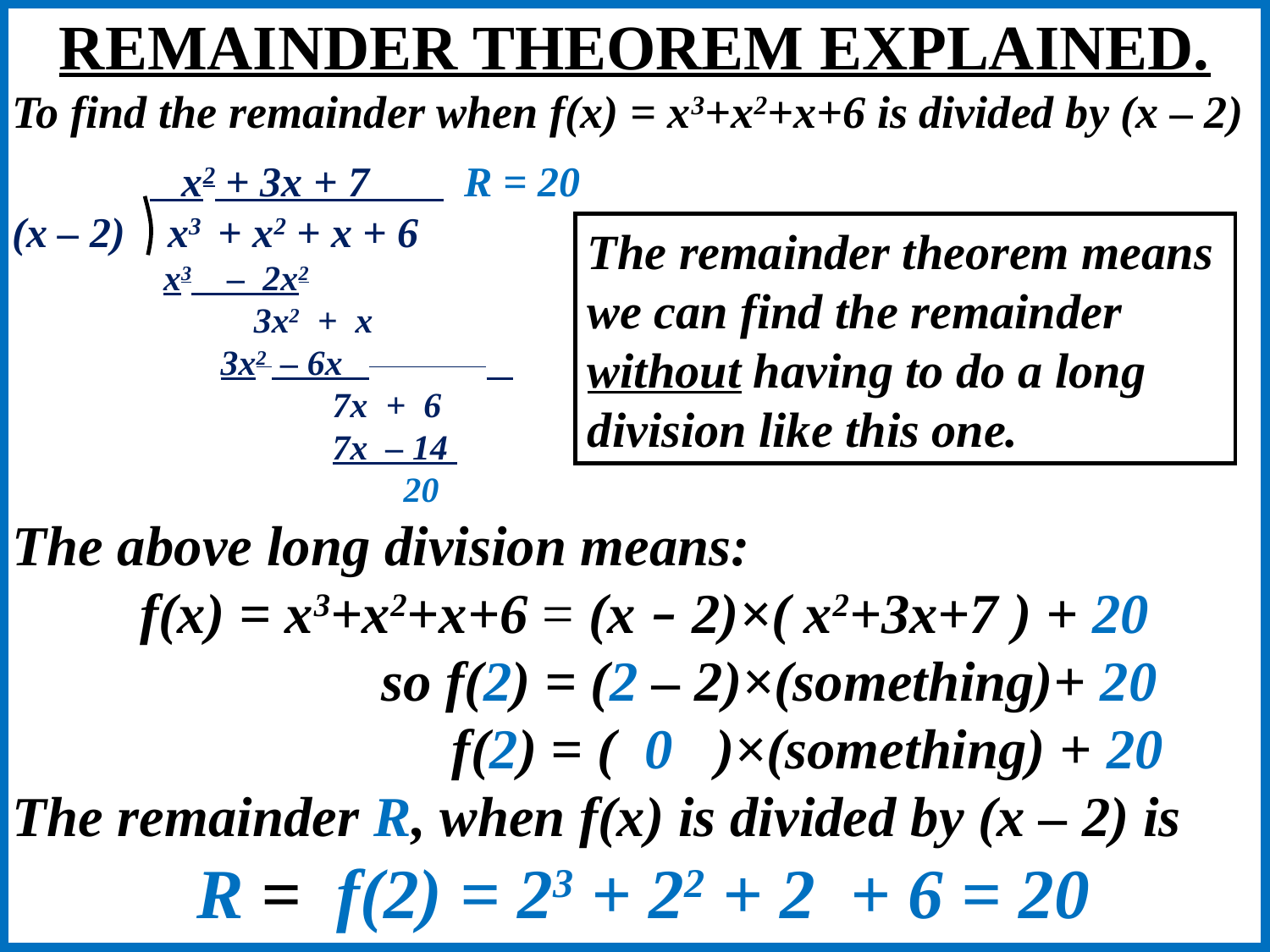

REMAINDER THEOREM EXPLAINED.
To find the remainder when f(x) = x3+x2+x+6 is divided by (x – 2)

                x2 + 3x + 7         R = 20
(x – 2)    x3  + x2 + x + 6
                 x3    –  2x2
                            3x2  +  x
                                         3x2  – 6x
                                    7x  +  6
                                    7x  – 14
                                            20
The above long division means:
         f(x) = x3+x2+x+6 = (x – 2)×( x2+3x+7 ) + 20
                          so f(2) = (2 – 2)×(something)+ 20
                               f(2) = (  0   )×(something) + 20
The remainder R, when f(x) is divided by (x – 2) is
             R =  f(2) = 23 + 22 + 2  + 6 = 20

The remainder theorem means we can find the remainder without having to do a long division like this one.